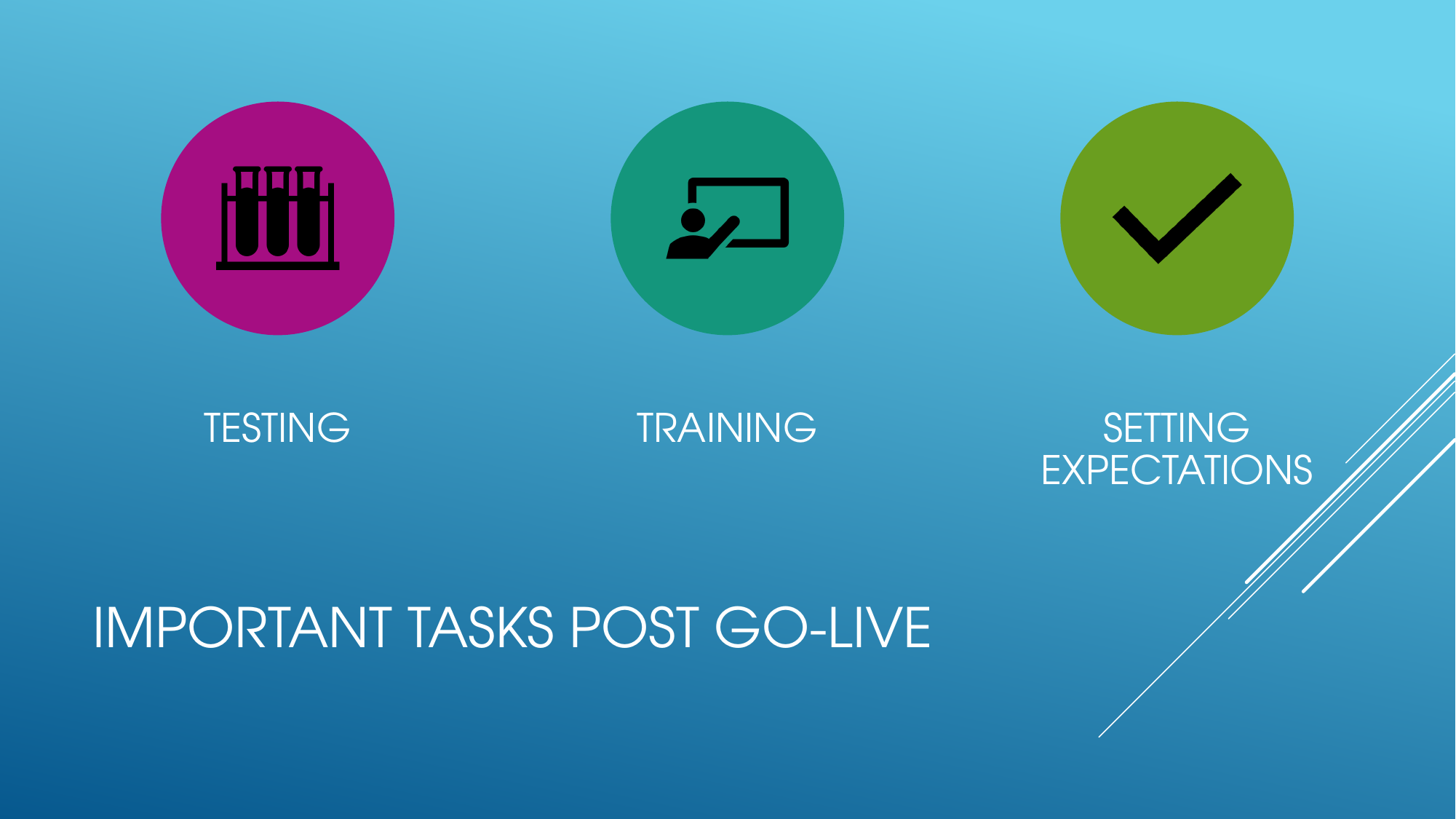

Testing
Training
Setting expectations
# Important Tasks post go-live